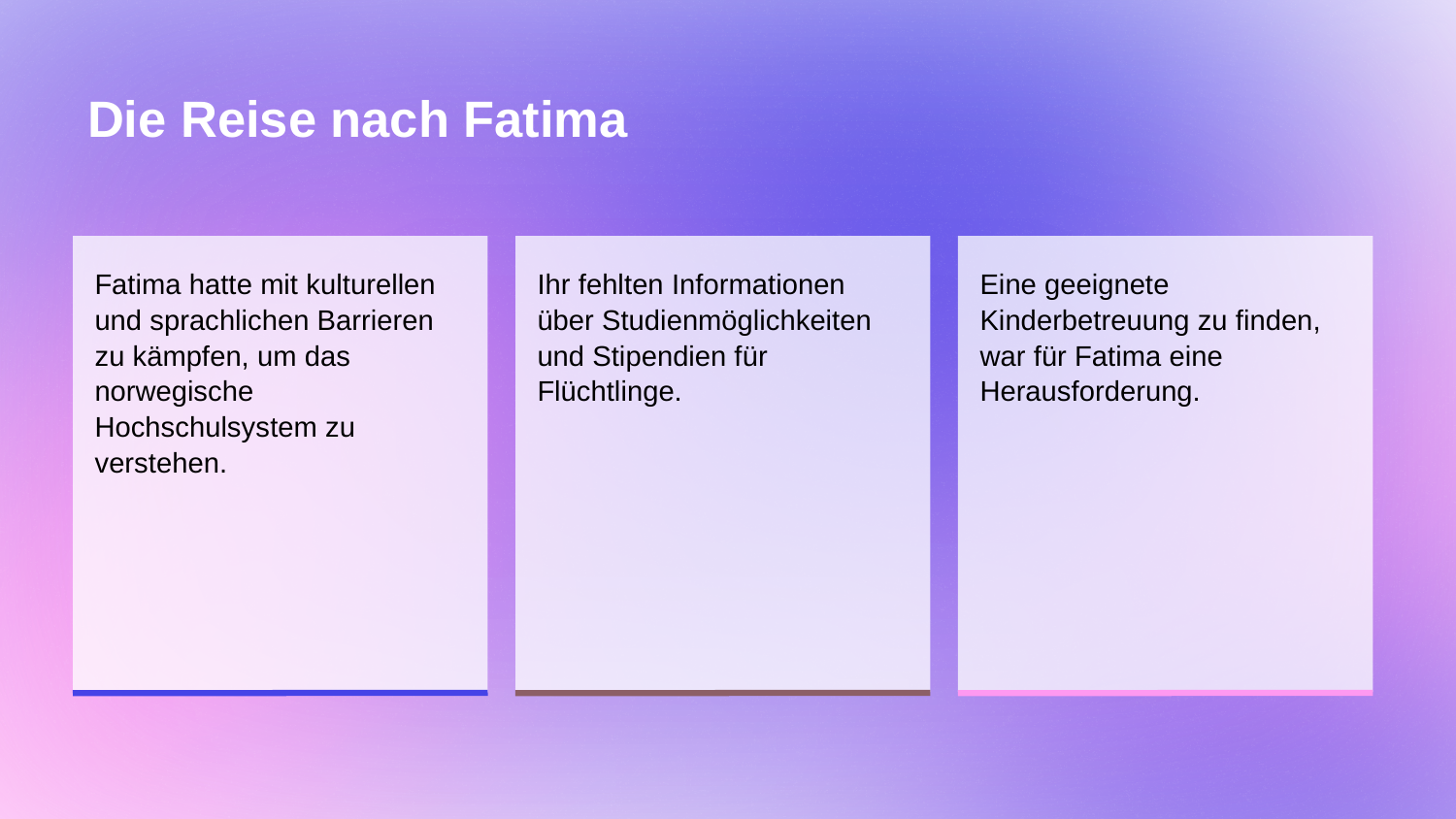

# Die Reise nach Fatima
Fatima hatte mit kulturellen und sprachlichen Barrieren zu kämpfen, um das norwegische Hochschulsystem zu verstehen.
Ihr fehlten Informationen über Studienmöglichkeiten und Stipendien für Flüchtlinge.
Eine geeignete Kinderbetreuung zu finden, war für Fatima eine Herausforderung.